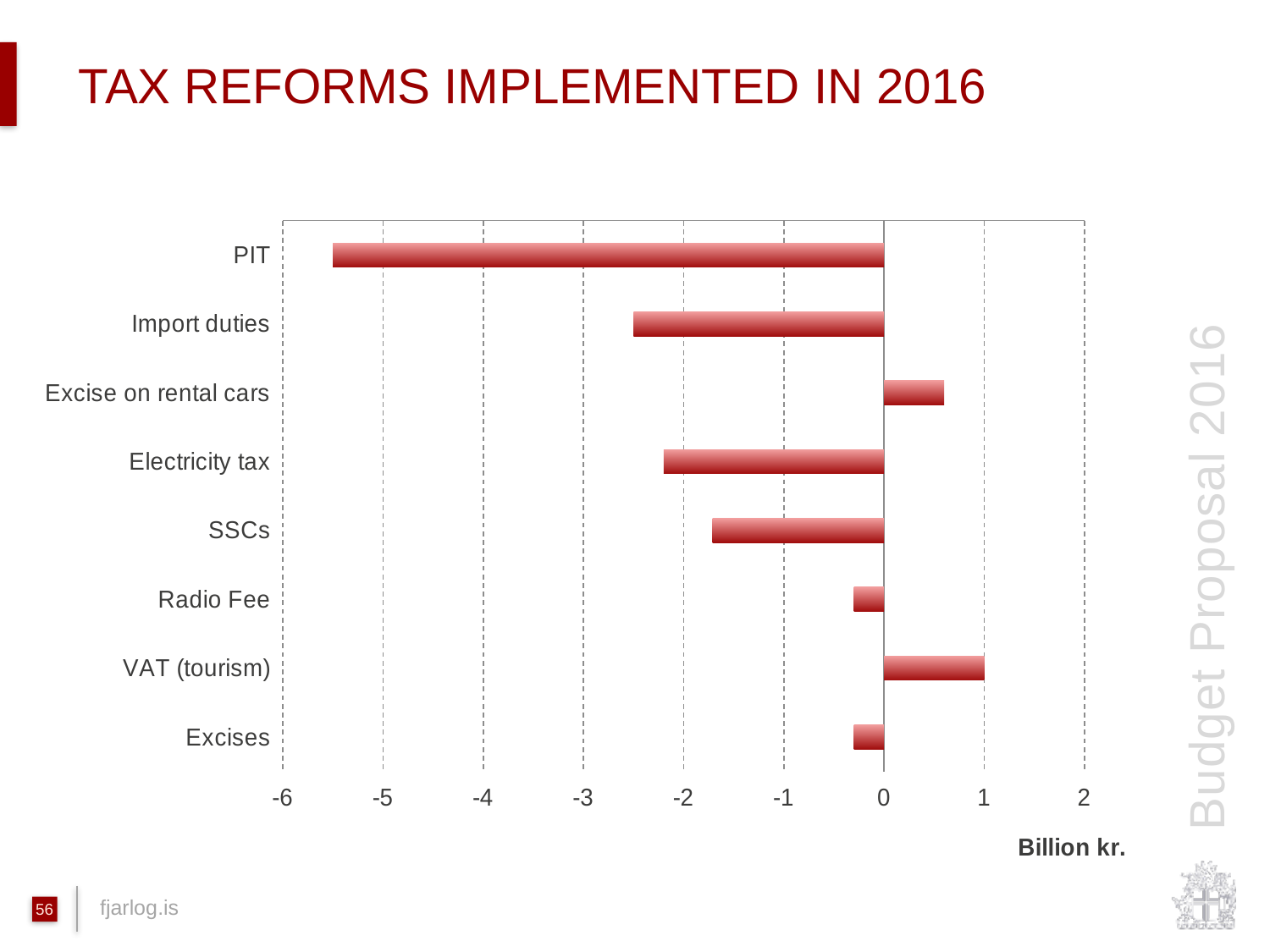

# Tax reforms implemented in 2016

### Chart

| Category | Series 1 |
|---|---|
| PIT | -5.5 |
| Import duties | -2.5 |
| Excise on rental cars | 0.6 |
| Electricity tax | -2.2 |
| SSCs | -1.711 |
| Radio Fee | -0.3 |
| VAT (tourism) | 1.0 |
| Excises | -0.3 |
56